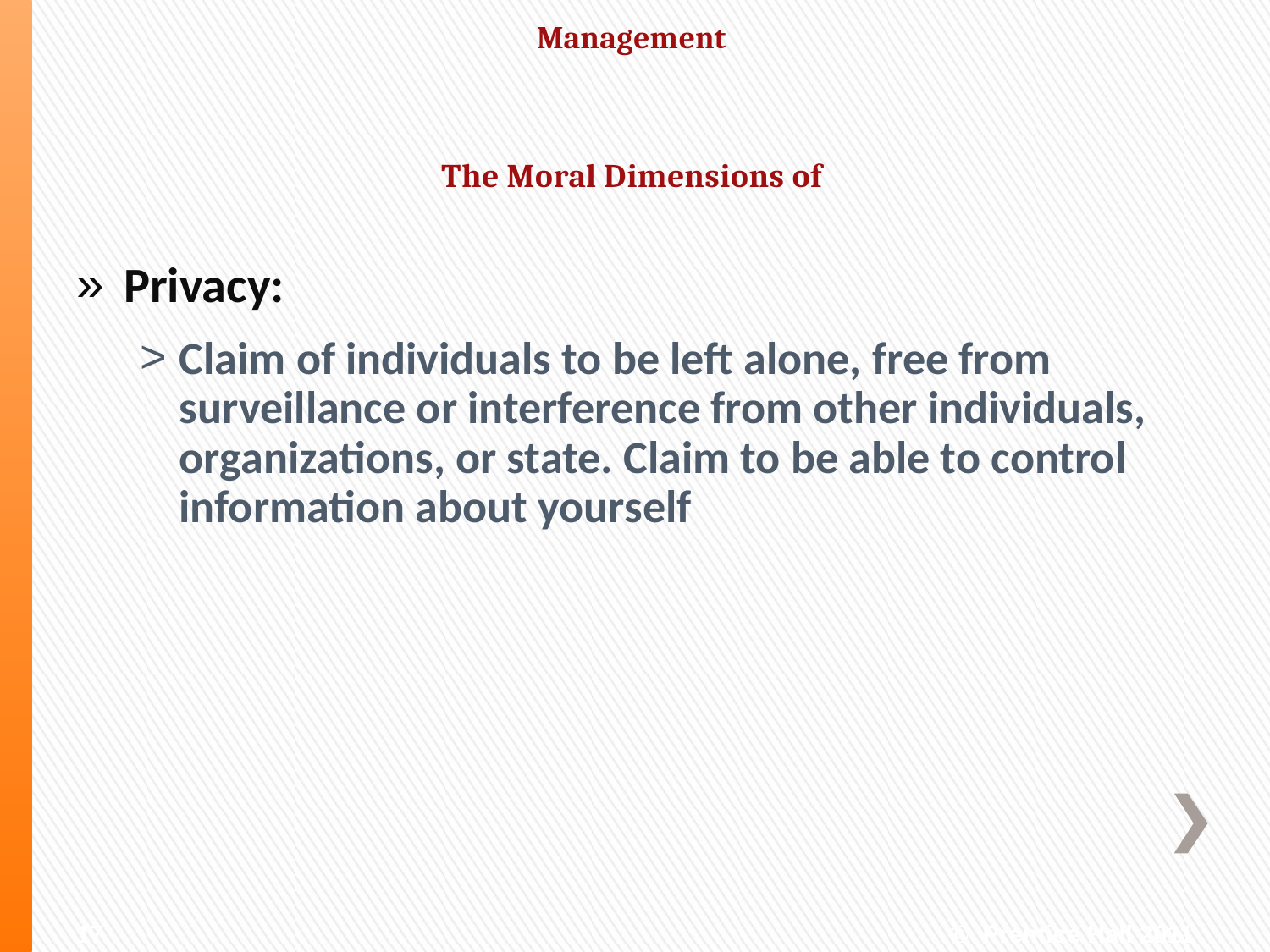

#
The Moral Dimensions of
Privacy:
Claim of individuals to be left alone, free from surveillance or interference from other individuals, organizations, or state. Claim to be able to control information about yourself
17
©  Prentice Hall 2011